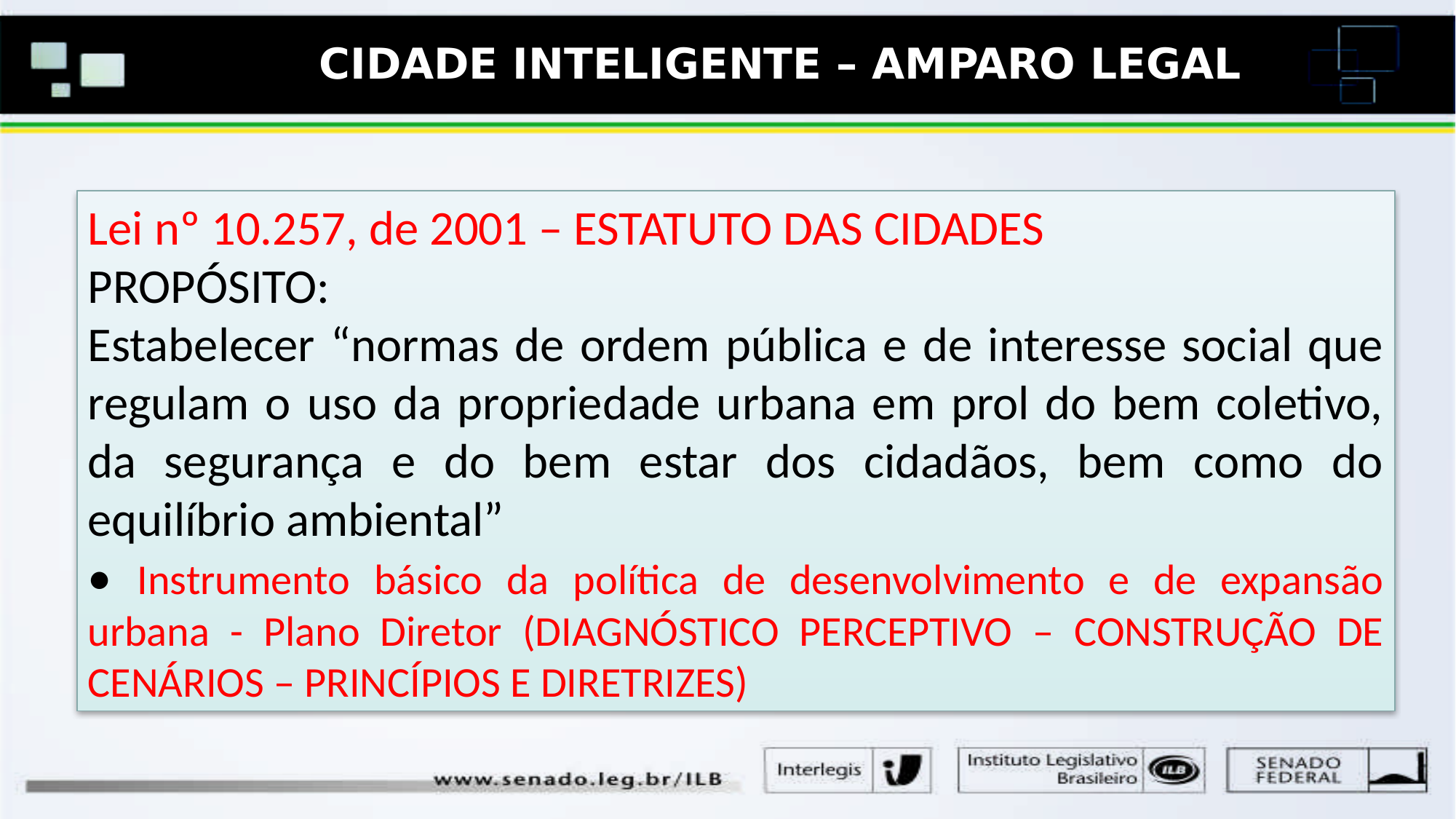

CIDADE INTELIGENTE – AMPARO LEGAL
Lei nº 10.257, de 2001 – ESTATUTO DAS CIDADES
PROPÓSITO:
Estabelecer “normas de ordem pública e de interesse social que regulam o uso da propriedade urbana em prol do bem coletivo, da segurança e do bem estar dos cidadãos, bem como do equilíbrio ambiental”
• Instrumento básico da política de desenvolvimento e de expansão urbana - Plano Diretor (DIAGNÓSTICO PERCEPTIVO – CONSTRUÇÃO DE CENÁRIOS – PRINCÍPIOS E DIRETRIZES)
#